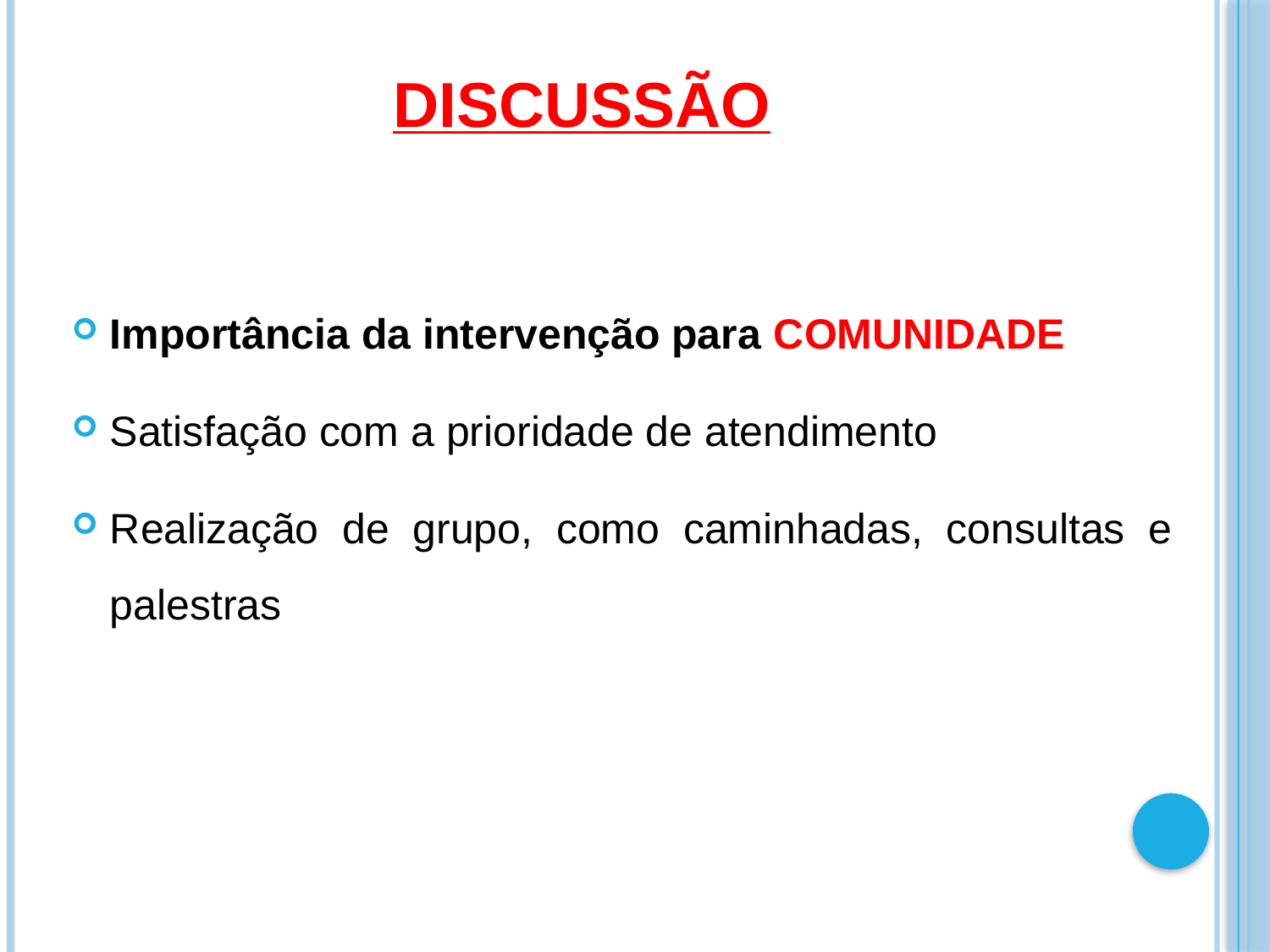

# Discussão
Importância da intervenção para COMUNIDADE
Satisfação com a prioridade de atendimento
Realização de grupo, como caminhadas, consultas e palestras